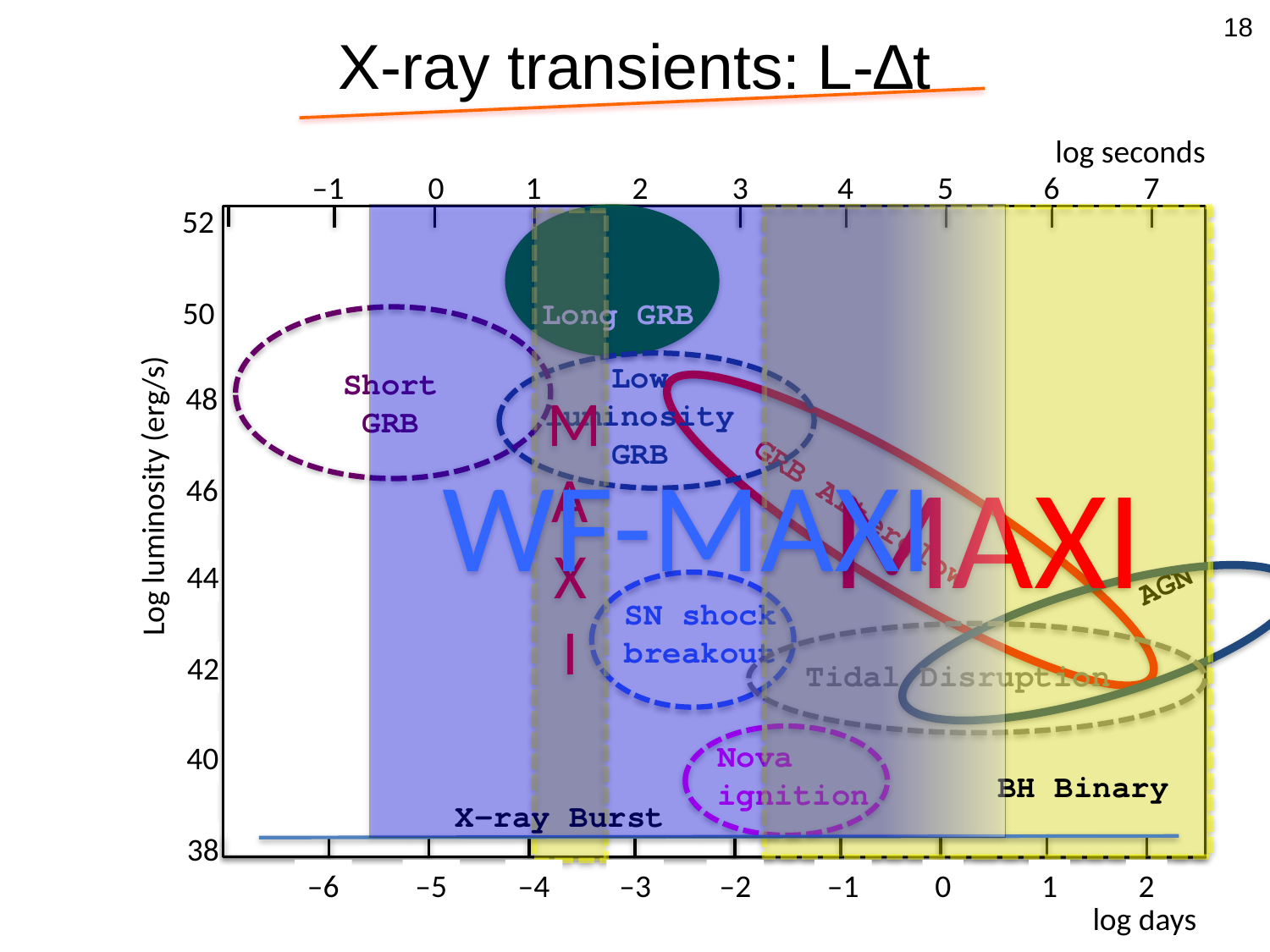

18
# X-ray transients: L-∆t
log seconds
–1
0
1
2
3
4
5
6
7
log days
52
50
48
46
44
42
40
38
WF-MAXI

Long GRB

MAXI
MAXI

Short GRB
Low luminosity GRB

GRB Afterglow
Log luminosity (erg/s)
AGN

SN shock breakout

Tidal Disruption

Nova ignition
BH Binary
X-ray Burst
–6
–5
–4
–3
–2
–1
0
1
2

18